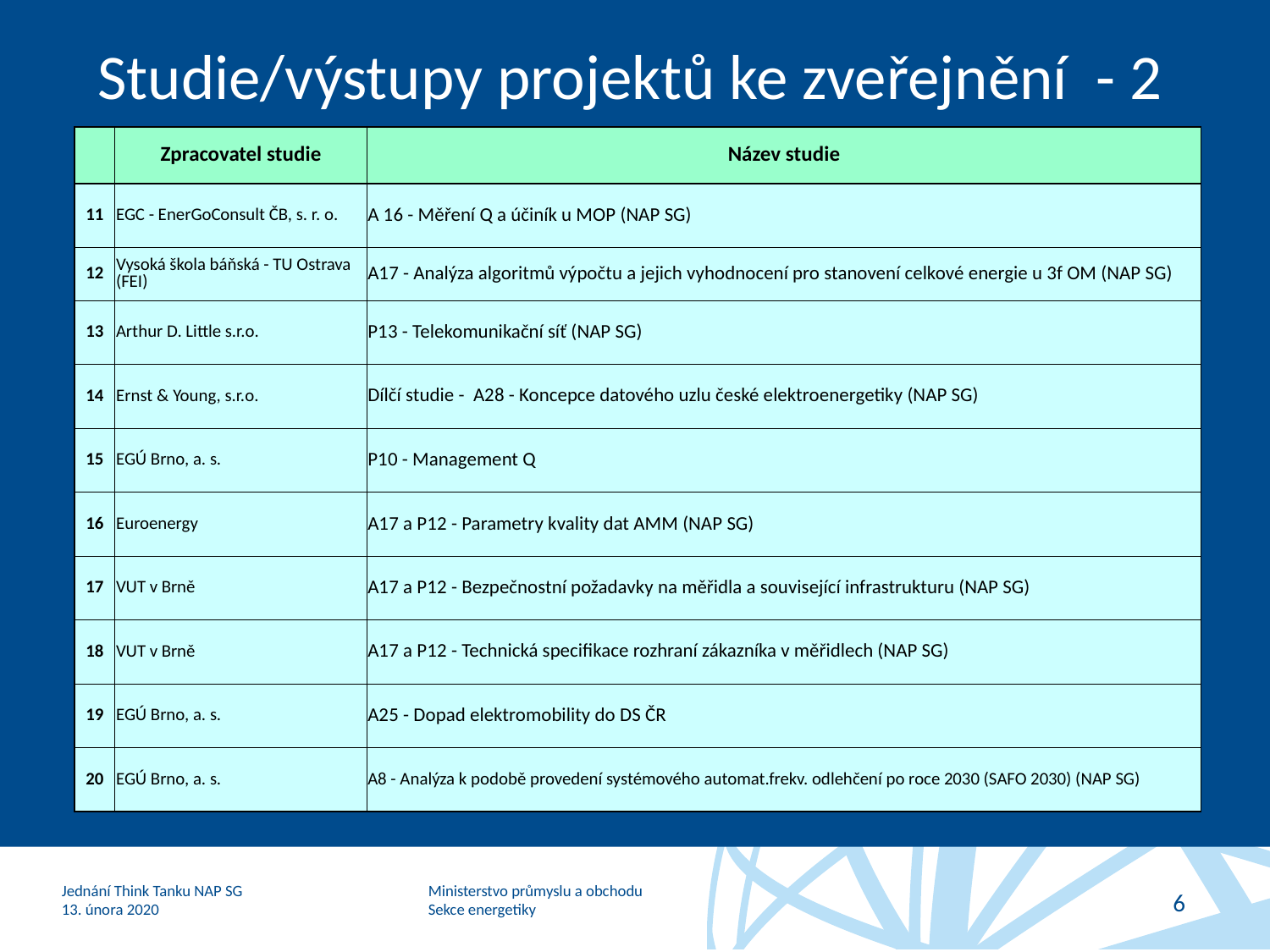

# Studie/výstupy projektů ke zveřejnění  - 2
|  | Zpracovatel studie | Název studie |
| --- | --- | --- |
| 11 | EGC - EnerGoConsult ČB, s. r. o. | A 16 - Měření Q a účiník u MOP (NAP SG) |
| 12 | Vysoká škola báňská - TU Ostrava (FEI) | A17 - Analýza algoritmů výpočtu a jejich vyhodnocení pro stanovení celkové energie u 3f OM (NAP SG) |
| 13 | Arthur D. Little s.r.o. | P13 - Telekomunikační síť (NAP SG) |
| 14 | Ernst & Young, s.r.o. | Dílčí studie - A28 - Koncepce datového uzlu české elektroenergetiky (NAP SG) |
| 15 | EGÚ Brno, a. s. | P10 - Management Q |
| 16 | Euroenergy | A17 a P12 - Parametry kvality dat AMM (NAP SG) |
| 17 | VUT v Brně | A17 a P12 - Bezpečnostní požadavky na měřidla a související infrastrukturu (NAP SG) |
| 18 | VUT v Brně | A17 a P12 - Technická specifikace rozhraní zákazníka v měřidlech (NAP SG) |
| 19 | EGÚ Brno, a. s. | A25 - Dopad elektromobility do DS ČR |
| 20 | EGÚ Brno, a. s. | A8 - Analýza k podobě provedení systémového automat.frekv. odlehčení po roce 2030 (SAFO 2030) (NAP SG) |